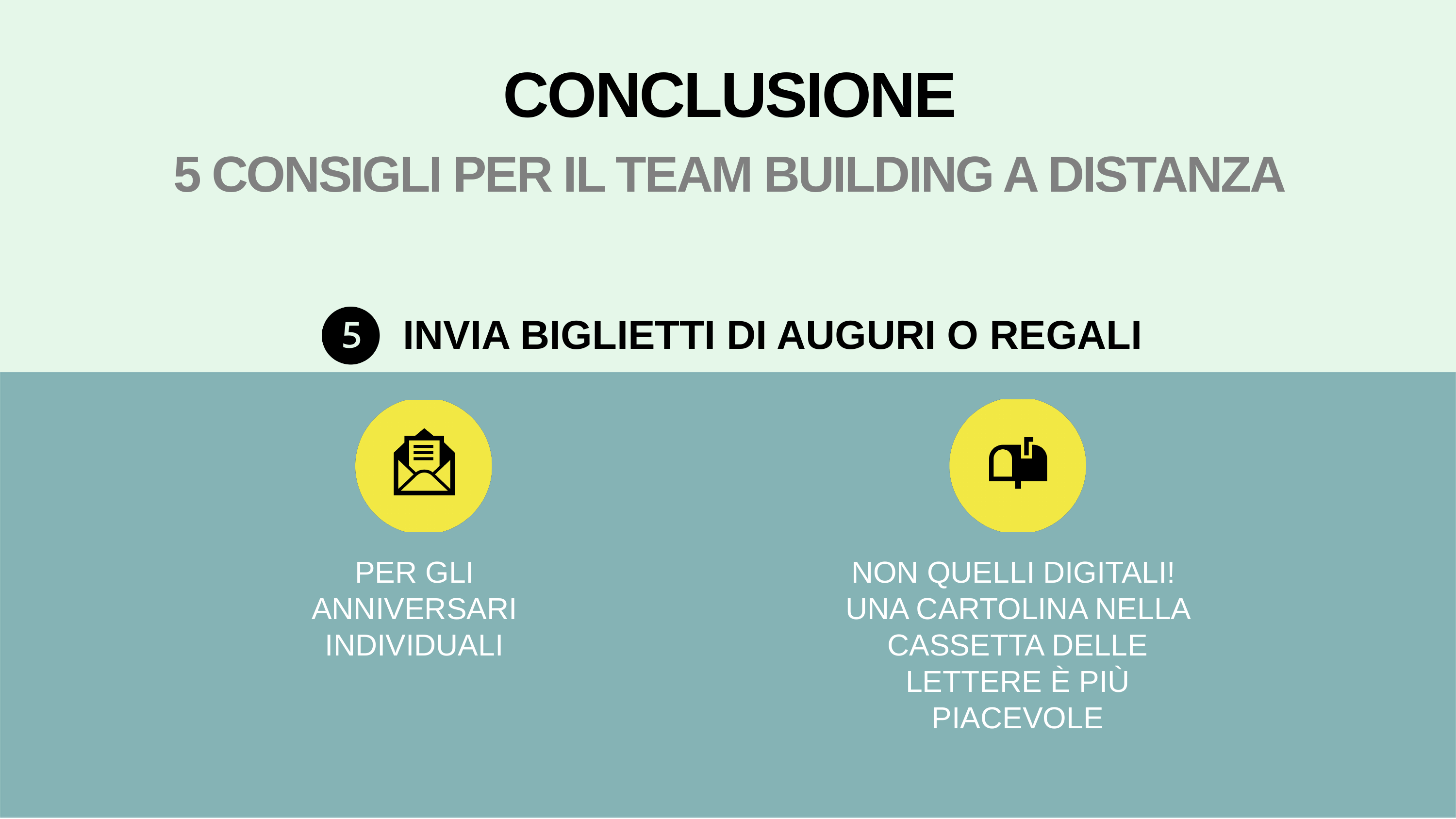

CONCLUSIONE
5 CONSIGLI PER IL TEAM BUILDING A DISTANZA

INVIA BIGLIETTI DI AUGURI O REGALI

PER GLI ANNIVERSARI INDIVIDUALI
NON QUELLI DIGITALI!
UNA CARTOLINA NELLA CASSETTA DELLE LETTERE È PIÙ PIACEVOLE